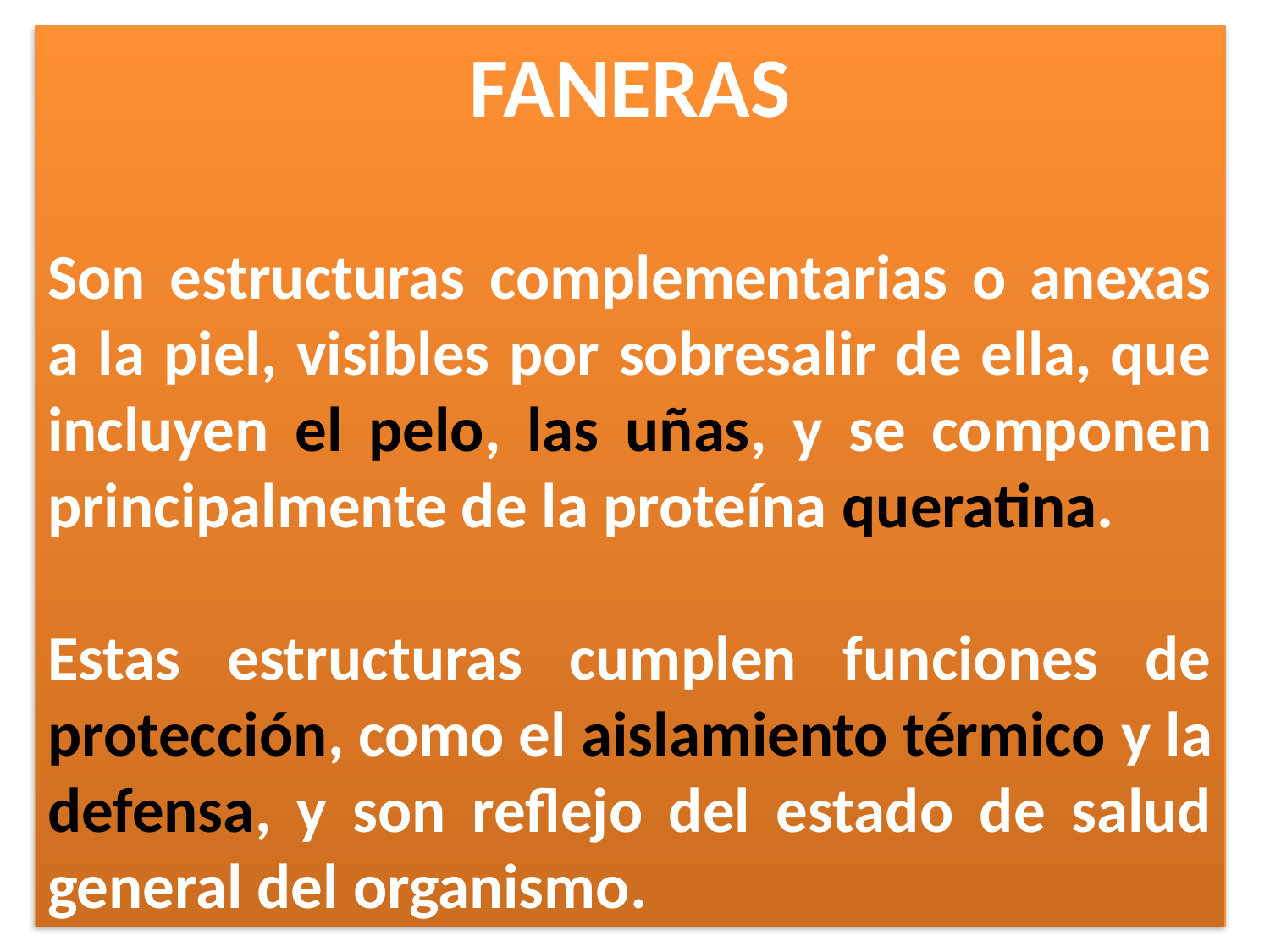

FANERAS

Son estructuras complementarias o anexas a la piel, visibles por sobresalir de ella, que incluyen el pelo, las uñas, y se componen principalmente de la proteína queratina.

Estas estructuras cumplen funciones de protección, como el aislamiento térmico y la defensa, y son reflejo del estado de salud general del organismo.